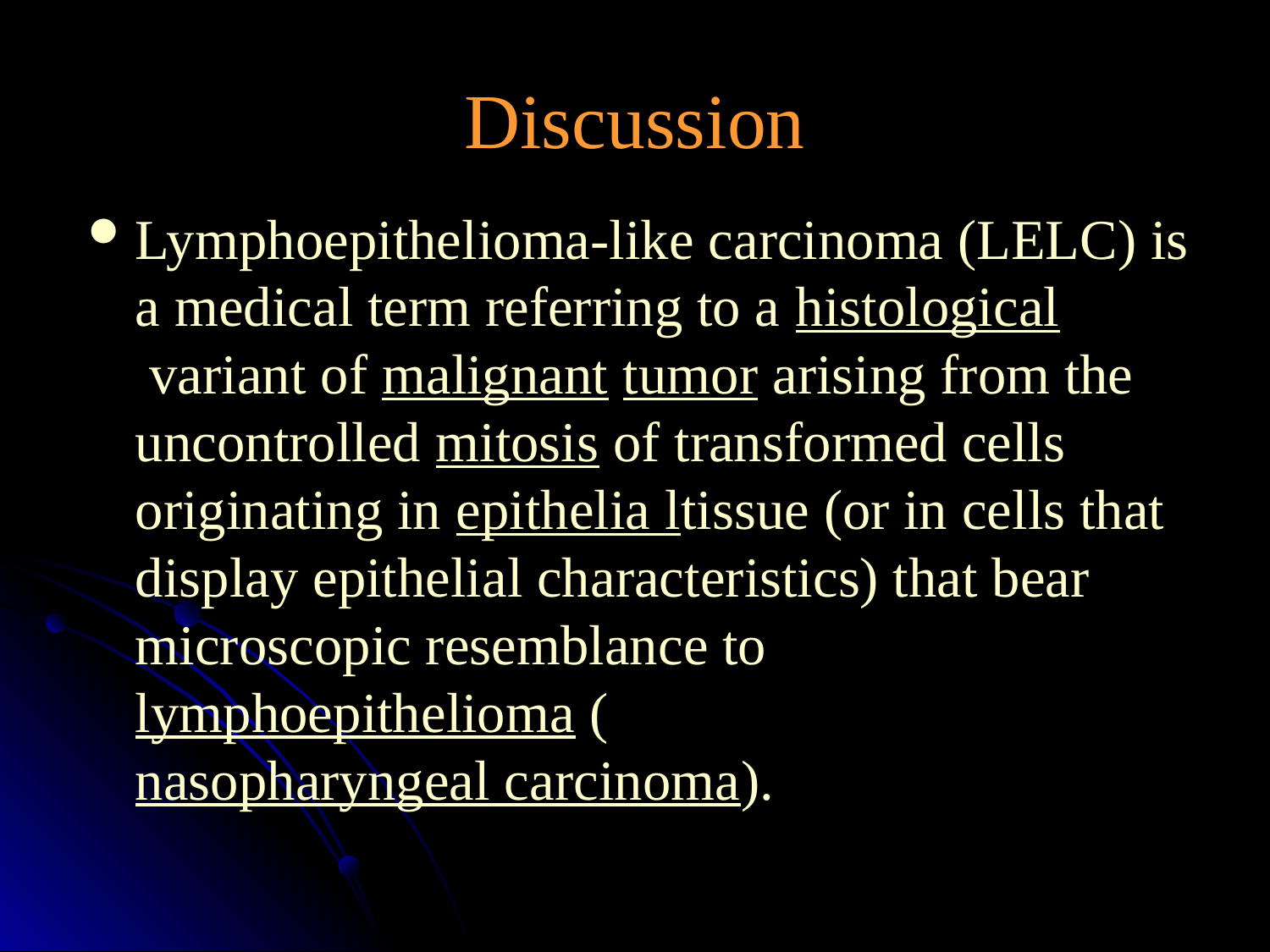

# Discussion
Lymphoepithelioma-like carcinoma (LELC) is a medical term referring to a histological variant of malignant tumor arising from the uncontrolled mitosis of transformed cells originating in epithelia ltissue (or in cells that display epithelial characteristics) that bear microscopic resemblance to lymphoepithelioma (nasopharyngeal carcinoma).